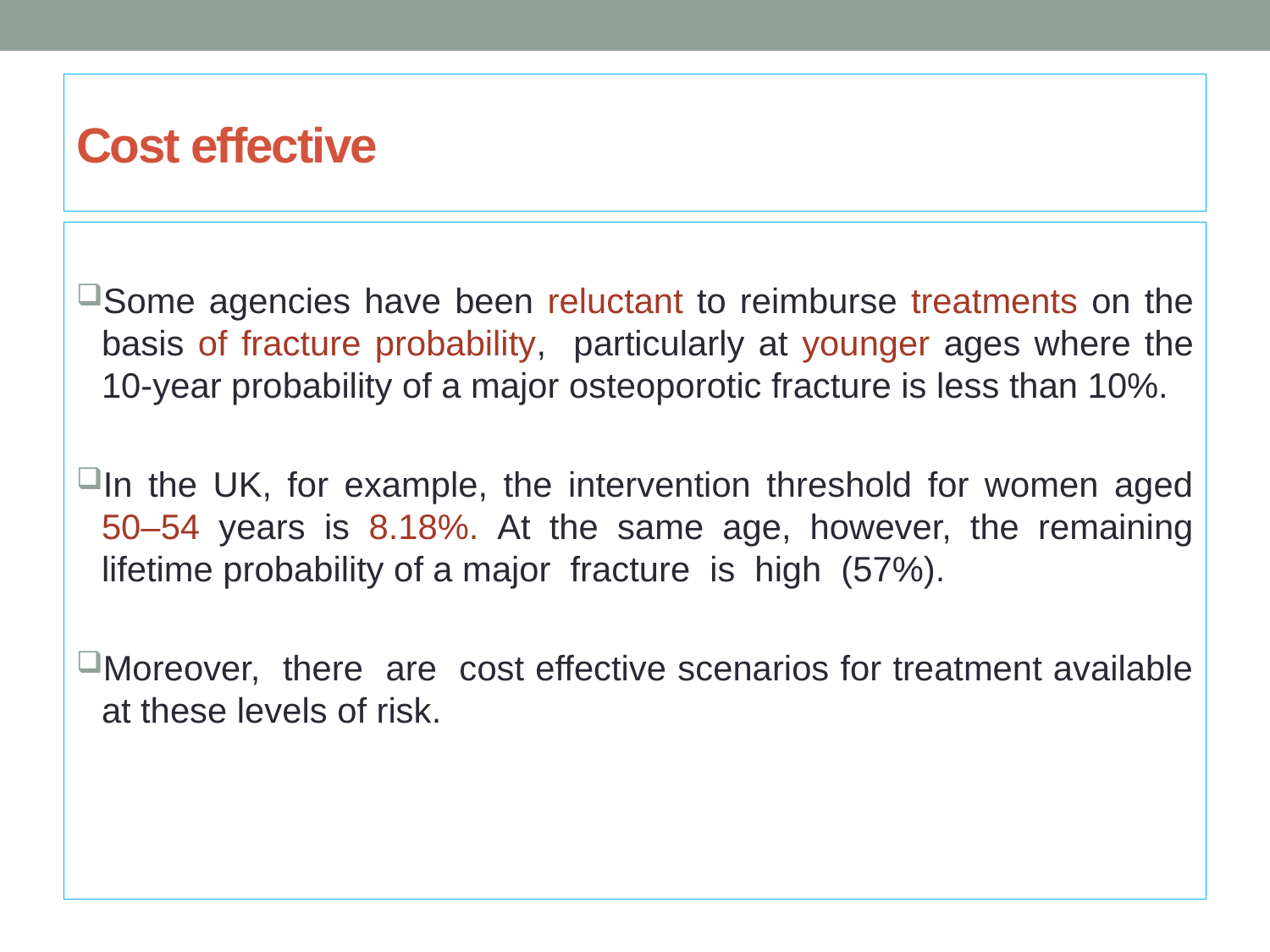

# Cost effective

Some agencies have been reluctant to reimburse treatments on the basis of fracture probability,  particularly at younger ages where the 10-year probability of a major osteoporotic fracture is less than 10%.

In the UK, for example, the intervention threshold for women aged 50–54 years is 8.18%. At the same age, however, the remaining lifetime probability of a major  fracture  is  high  (57%).

Moreover,  there  are  cost effective scenarios for treatment available at these levels of risk.